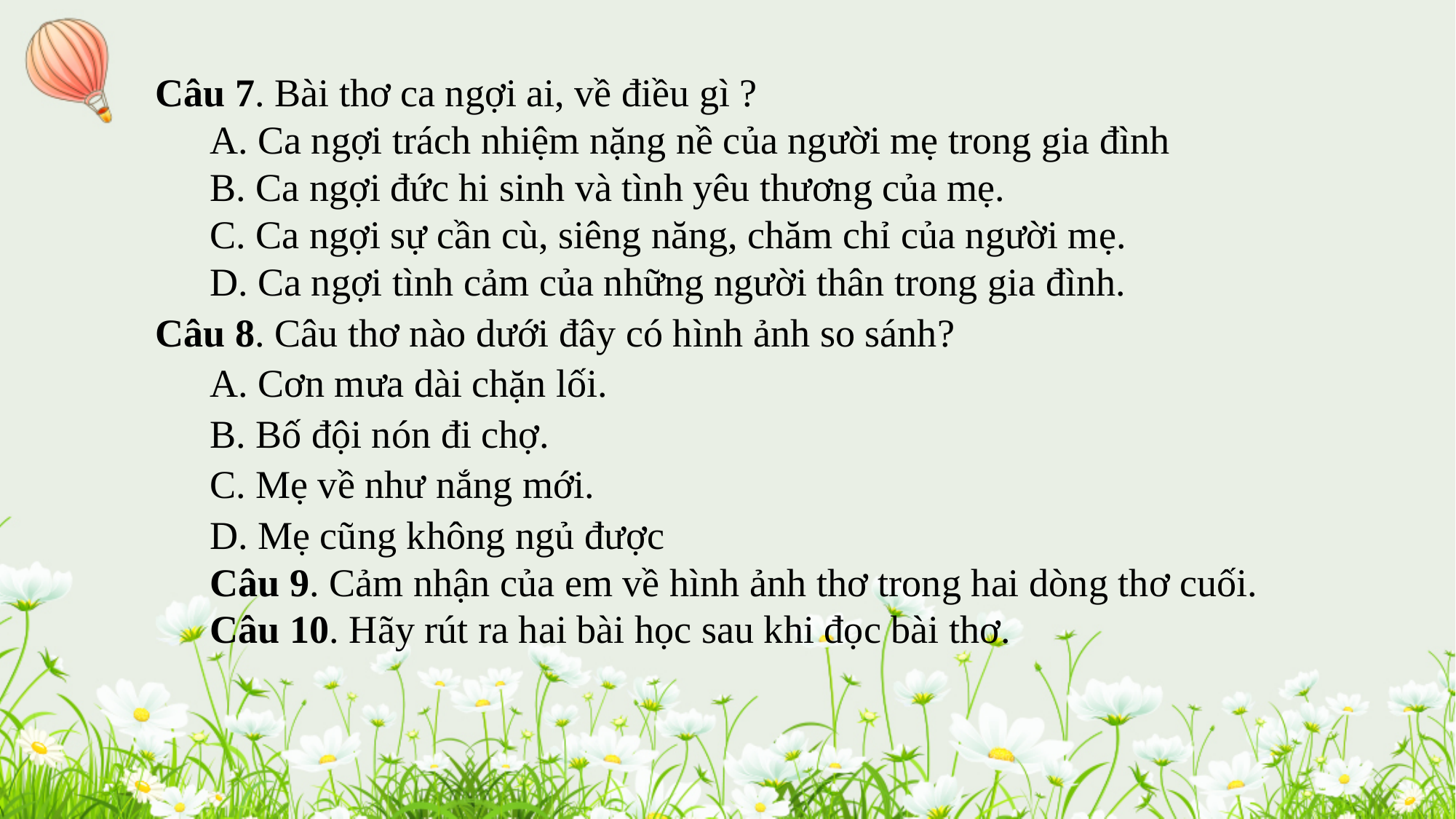

Câu 7. Bài thơ ca ngợi ai, về điều gì ?
A. Ca ngợi trách nhiệm nặng nề của người mẹ trong gia đình
B. Ca ngợi đức hi sinh và tình yêu thương của mẹ.
C. Ca ngợi sự cần cù, siêng năng, chăm chỉ của người mẹ.
D. Ca ngợi tình cảm của những người thân trong gia đình.
Câu 8. Câu thơ nào dưới đây có hình ảnh so sánh?
A. Cơn mưa dài chặn lối.
B. Bố đội nón đi chợ.
C. Mẹ về như nắng mới.
D. Mẹ cũng không ngủ được
Câu 9. Cảm nhận của em về hình ảnh thơ trong hai dòng thơ cuối.
Câu 10. Hãy rút ra hai bài học sau khi đọc bài thơ.